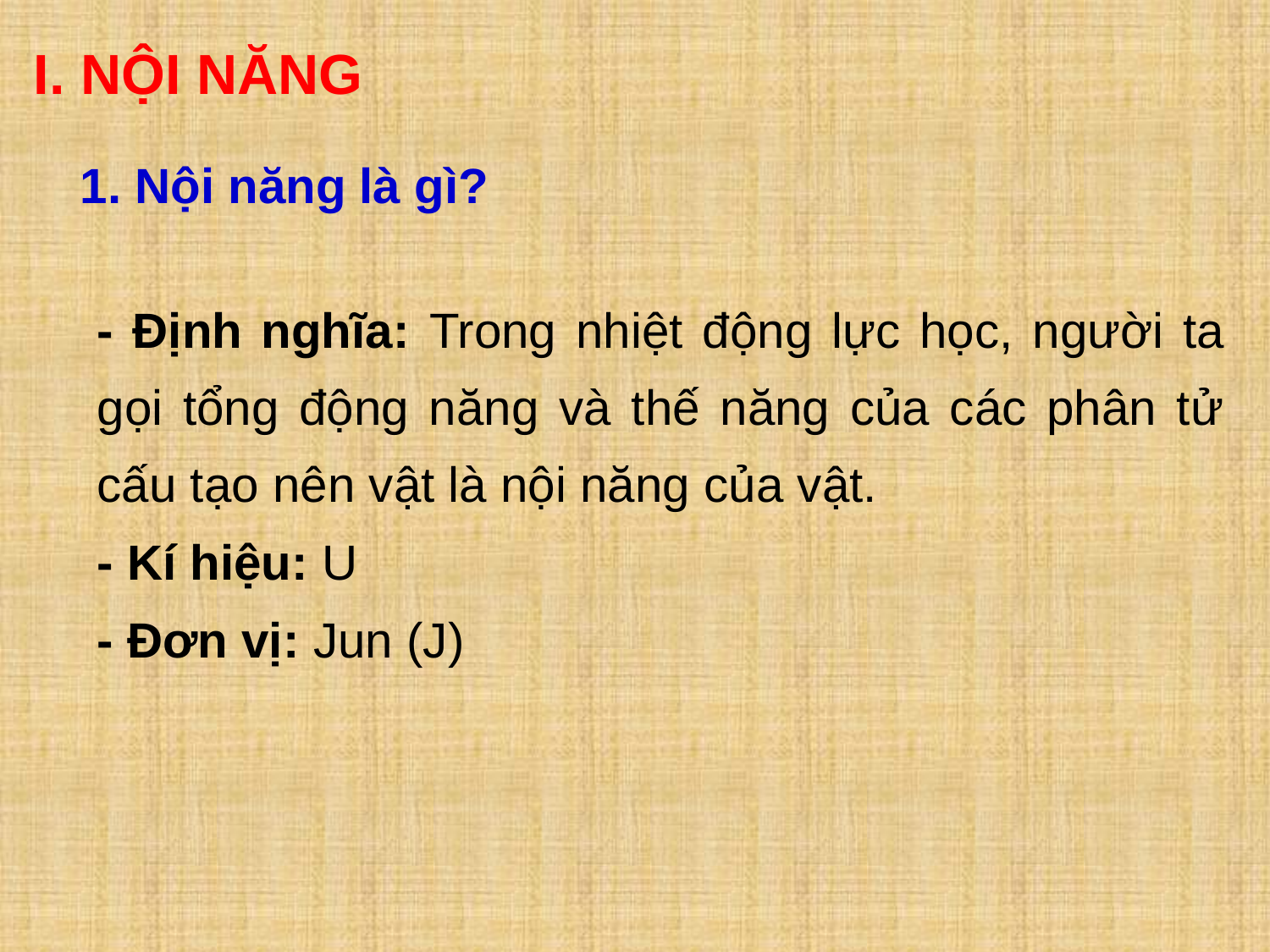

I. NỘI NĂNG
1. Nội năng là gì?
- Định nghĩa: Trong nhiệt động lực học, người ta gọi tổng động năng và thế năng của các phân tử cấu tạo nên vật là nội năng của vật.
- Kí hiệu: U
- Đơn vị: Jun (J)